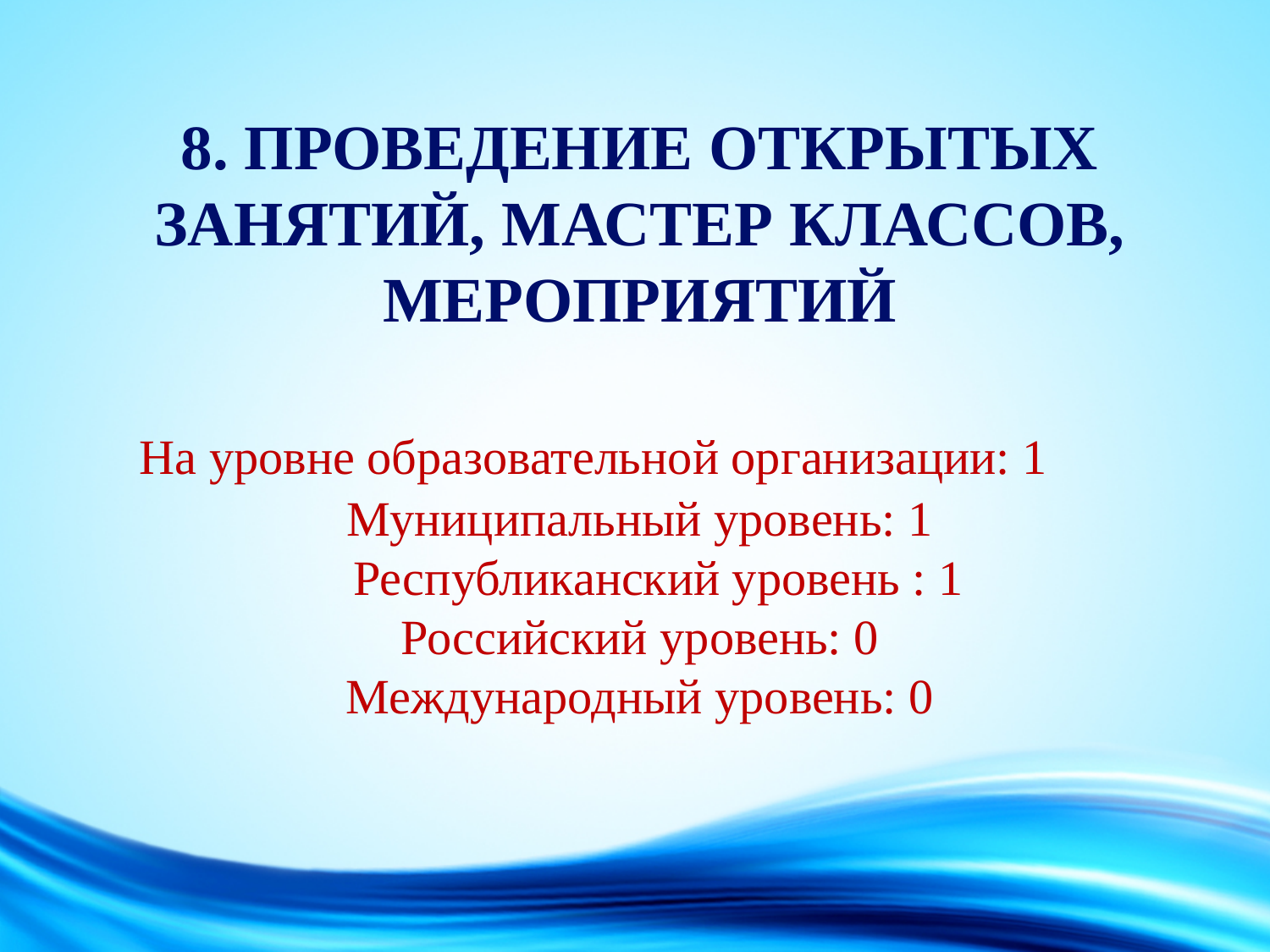

# 8. ПРОВЕДЕНИЕ ОТКРЫТЫХ ЗАНЯТИЙ, МАСТЕР КЛАССОВ, МЕРОПРИЯТИЙ На уровне образовательной организации: 1          Муниципальный уровень: 1 Республиканский уровень : 1 Российский уровень: 0 Международный уровень: 0